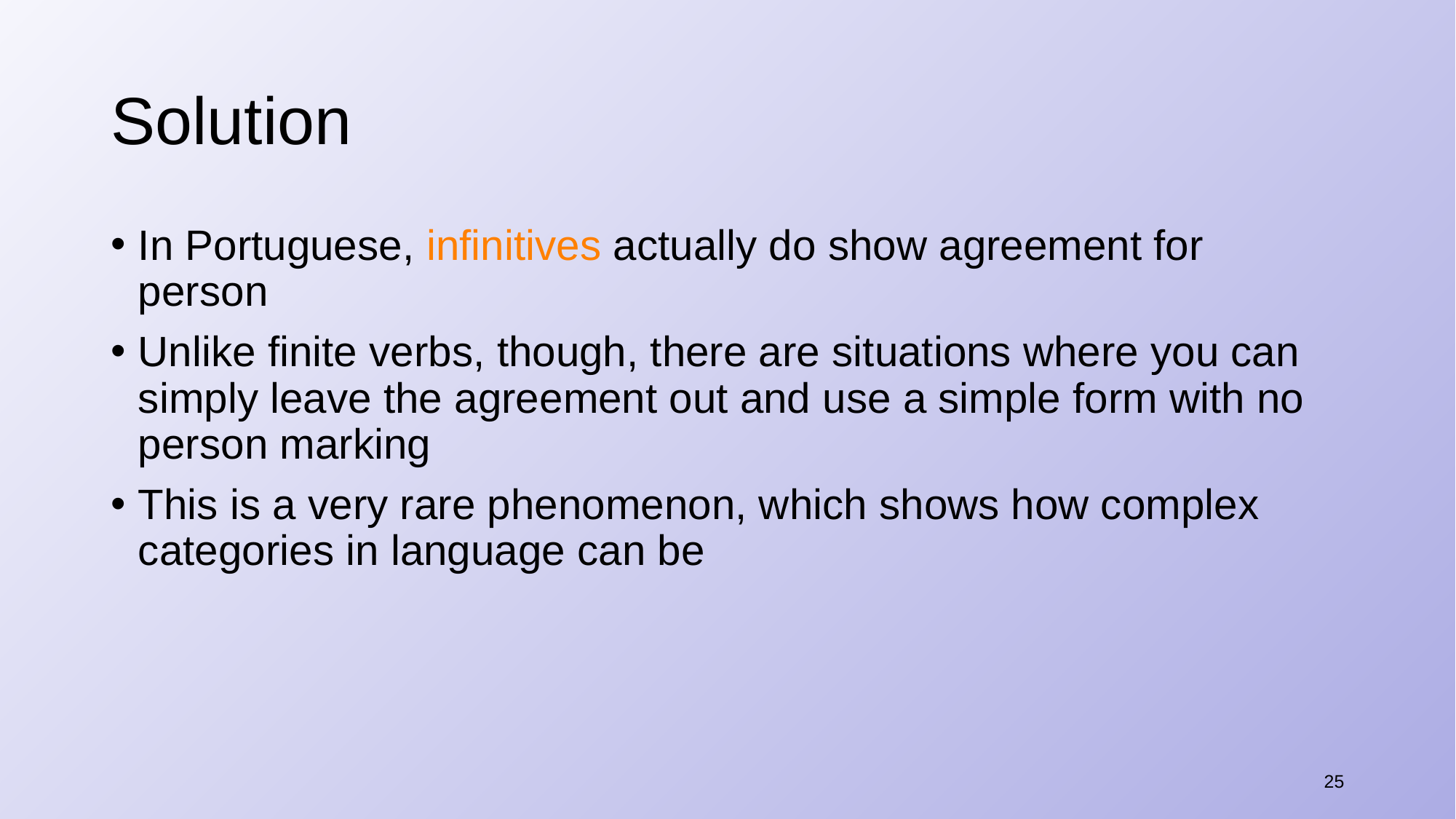

# Solution
In Portuguese, infinitives actually do show agreement for person
Unlike finite verbs, though, there are situations where you can simply leave the agreement out and use a simple form with no person marking
This is a very rare phenomenon, which shows how complex categories in language can be
25